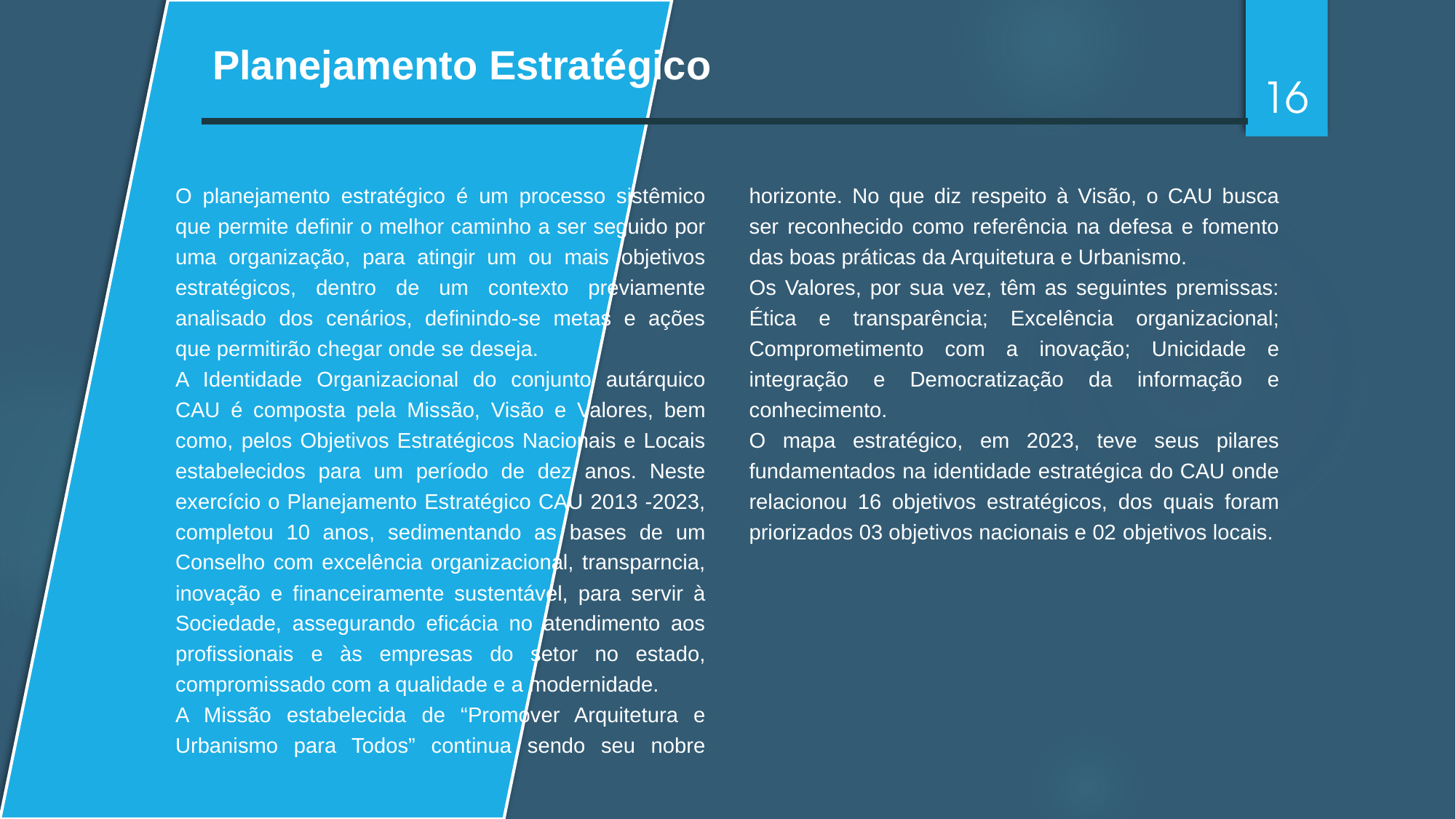

# Planejamento Estratégico
16

O planejamento estratégico é um processo sistêmico que permite definir o melhor caminho a ser seguido por uma organização, para atingir um ou mais objetivos estratégicos, dentro de um contexto previamente analisado dos cenários, definindo-se metas e ações que permitirão chegar onde se deseja.
A Identidade Organizacional do conjunto autárquico CAU é composta pela Missão, Visão e Valores, bem como, pelos Objetivos Estratégicos Nacionais e Locais estabelecidos para um período de dez anos. Neste exercício o Planejamento Estratégico CAU 2013 -2023, completou 10 anos, sedimentando as bases de um Conselho com excelência organizacional, transparncia, inovação e financeiramente sustentável, para servir à Sociedade, assegurando eficácia no atendimento aos profissionais e às empresas do setor no estado, compromissado com a qualidade e a modernidade.
A Missão estabelecida de “Promover Arquitetura e Urbanismo para Todos” continua sendo seu nobre horizonte. No que diz respeito à Visão, o CAU busca ser reconhecido como referência na defesa e fomento das boas práticas da Arquitetura e Urbanismo.
Os Valores, por sua vez, têm as seguintes premissas: Ética e transparência; Excelência organizacional; Comprometimento com a inovação; Unicidade e integração e Democratização da informação e conhecimento.
O mapa estratégico, em 2023, teve seus pilares fundamentados na identidade estratégica do CAU onde relacionou 16 objetivos estratégicos, dos quais foram priorizados 03 objetivos nacionais e 02 objetivos locais.